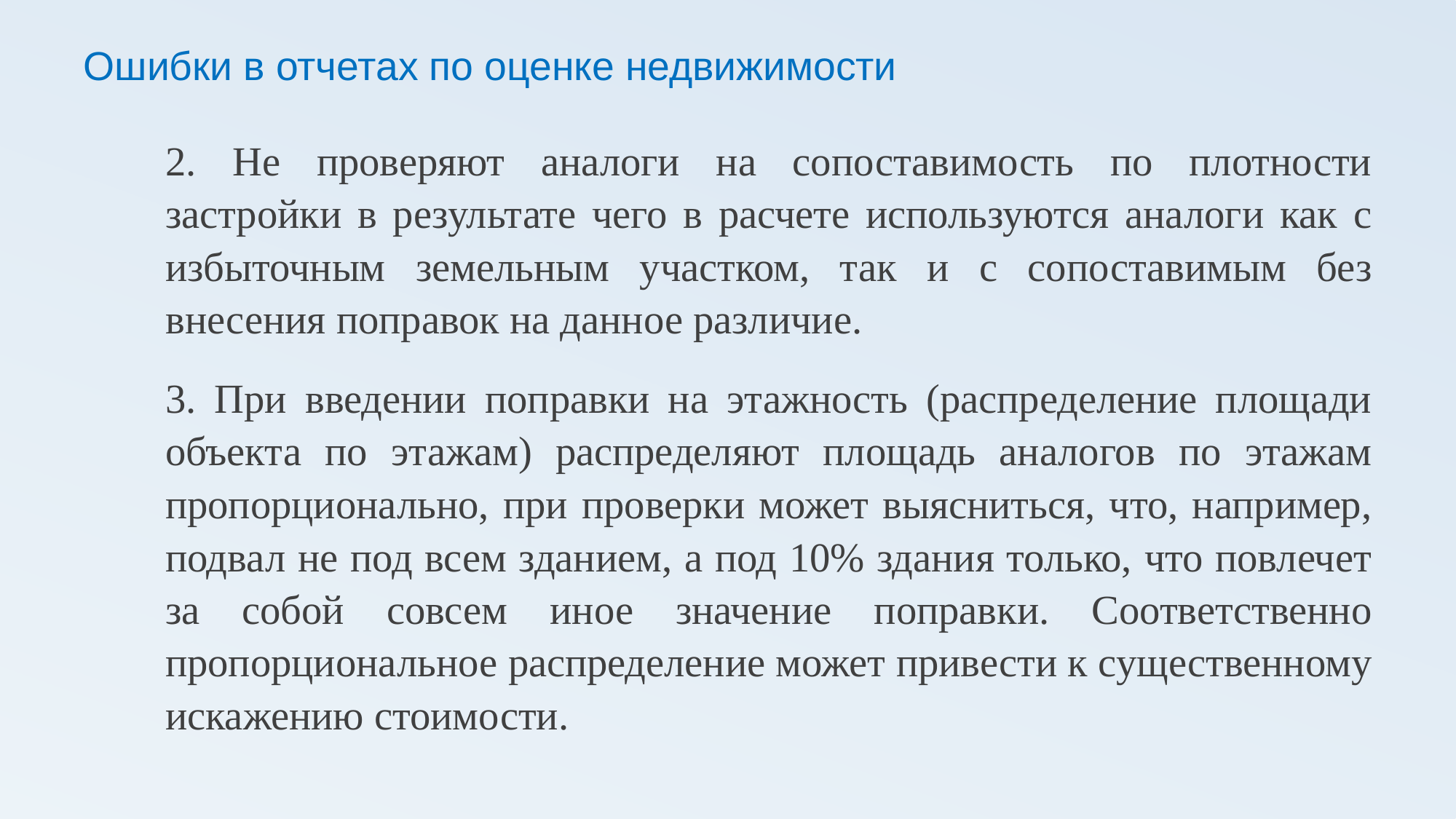

# Ошибки в отчетах по оценке недвижимости
2. Не проверяют аналоги на сопоставимость по плотности застройки в результате чего в расчете используются аналоги как с избыточным земельным участком, так и с сопоставимым без внесения поправок на данное различие.
3. При введении поправки на этажность (распределение площади объекта по этажам) распределяют площадь аналогов по этажам пропорционально, при проверки может выясниться, что, например, подвал не под всем зданием, а под 10% здания только, что повлечет за собой совсем иное значение поправки. Соответственно пропорциональное распределение может привести к существенному искажению стоимости.